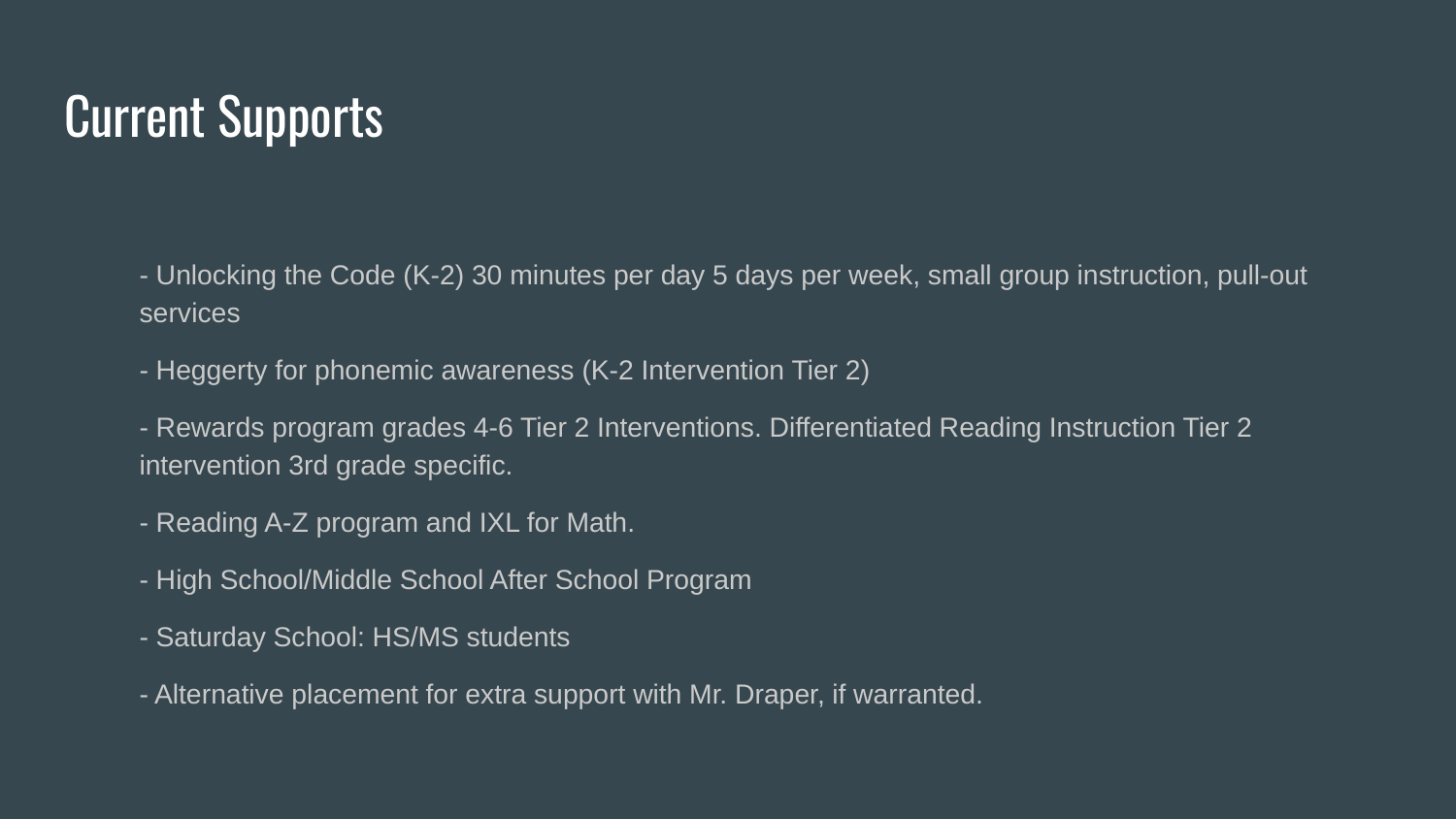

# Current Supports

- Unlocking the Code (K-2) 30 minutes per day 5 days per week, small group instruction, pull-out services
- Heggerty for phonemic awareness (K-2 Intervention Tier 2)
- Rewards program grades 4-6 Tier 2 Interventions. Differentiated Reading Instruction Tier 2 intervention 3rd grade specific.
- Reading A-Z program and IXL for Math.
- High School/Middle School After School Program
- Saturday School: HS/MS students
- Alternative placement for extra support with Mr. Draper, if warranted.